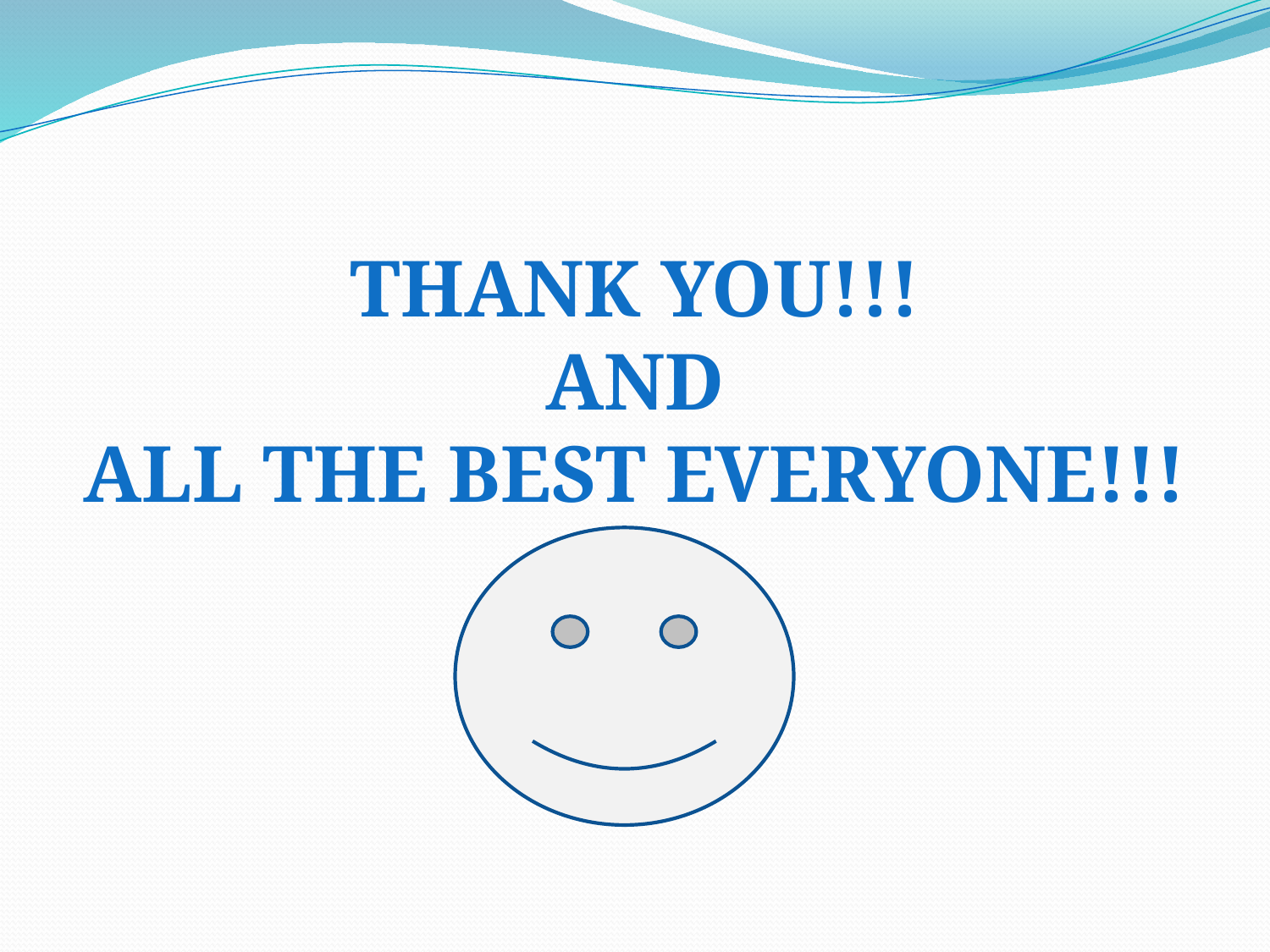

THANK YOU!!!
AND
ALL THE BEST EVERYONE!!!